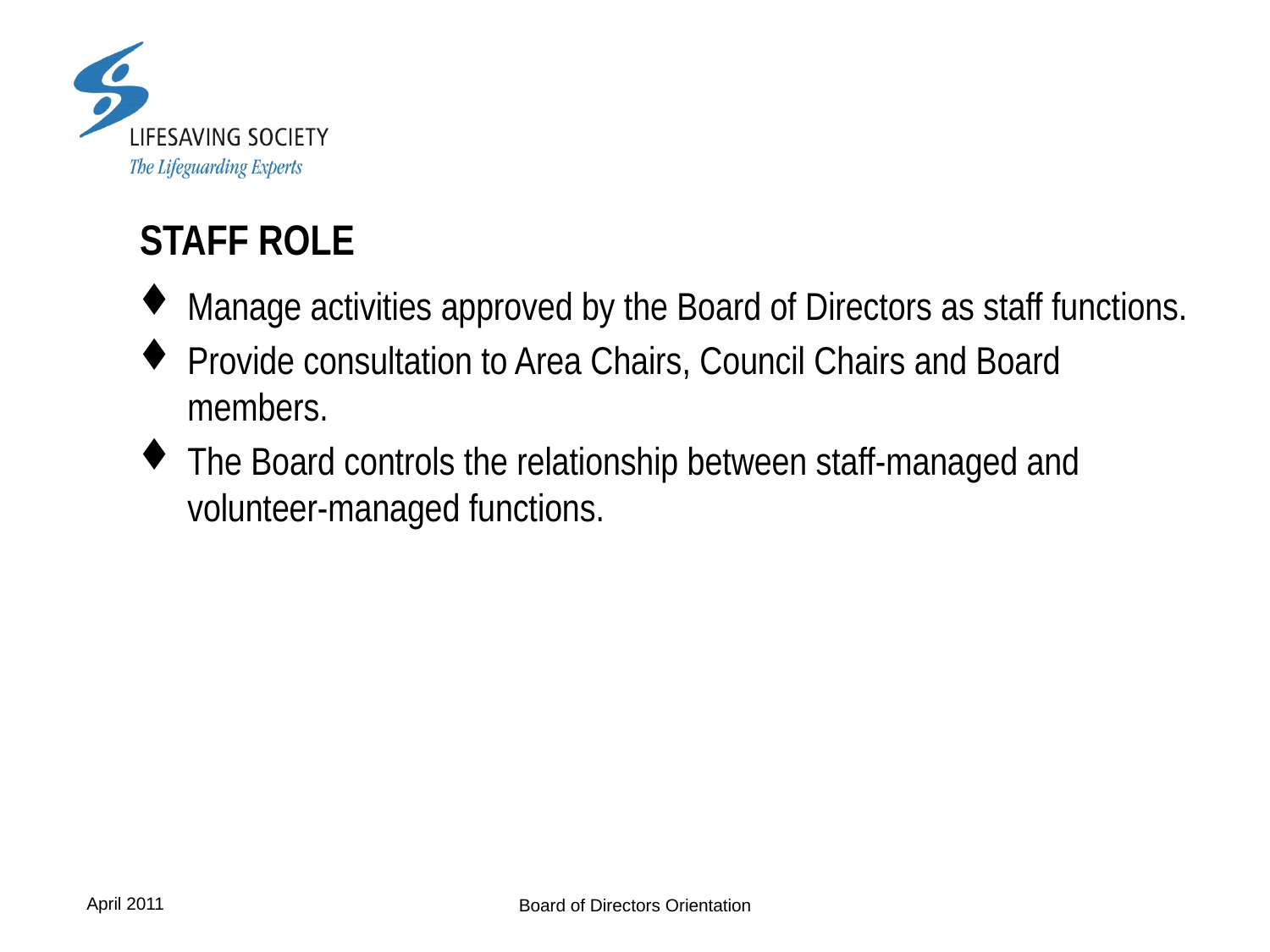

# STAFF ROLE
Manage activities approved by the Board of Directors as staff functions.
Provide consultation to Area Chairs, Council Chairs and Board members.
The Board controls the relationship between staff-managed and volunteer-managed functions.

Board of Directors Orientation